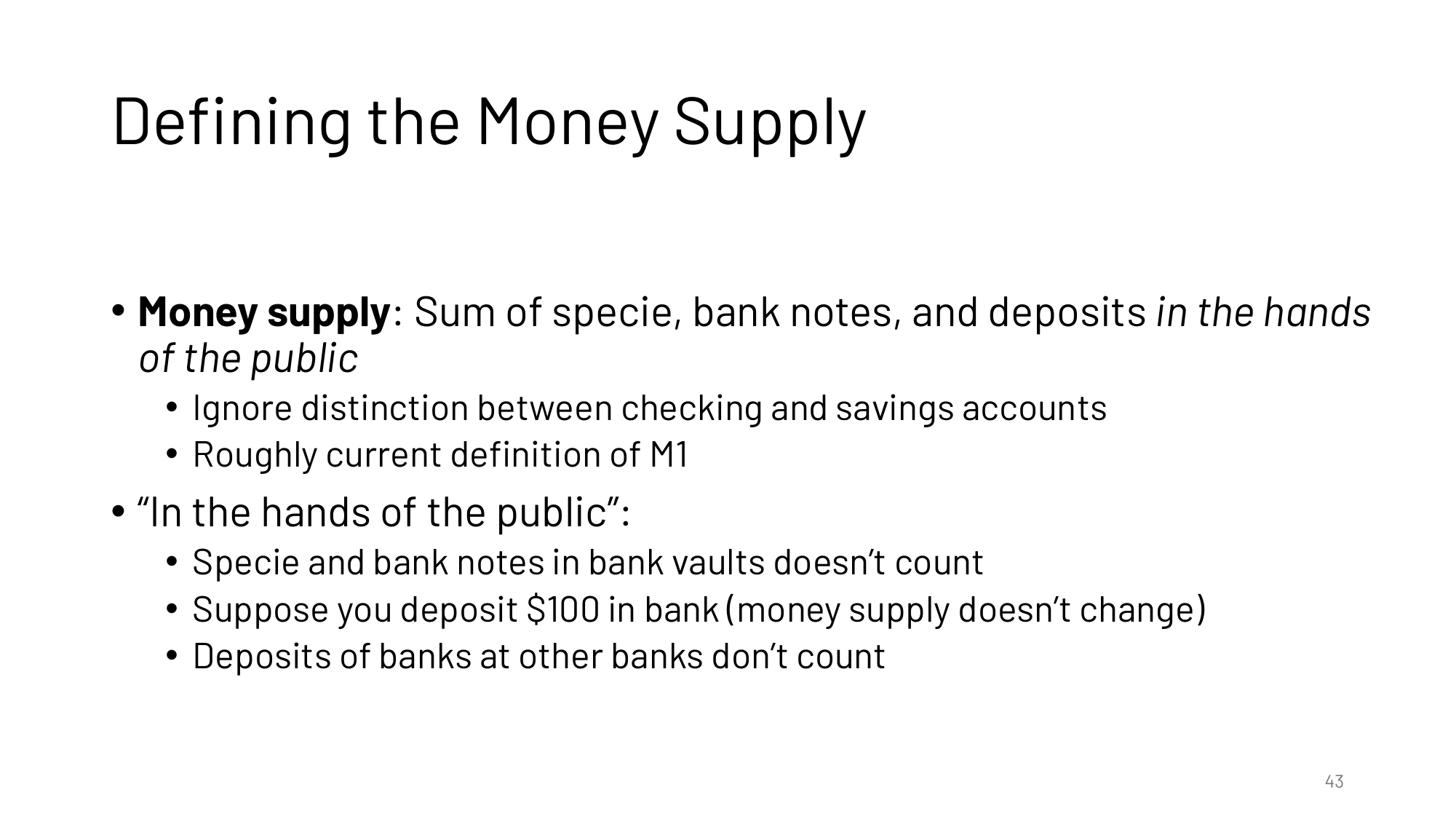

# Defining the Money Supply

Money supply: Sum of specie, bank notes, and deposits in the hands of the public
Ignore distinction between checking and savings accounts
Roughly current definition of M1
“In the hands of the public”:
Specie and bank notes in bank vaults doesn’t count
Suppose you deposit $100 in bank (money supply doesn’t change)
Deposits of banks at other banks don’t count

43